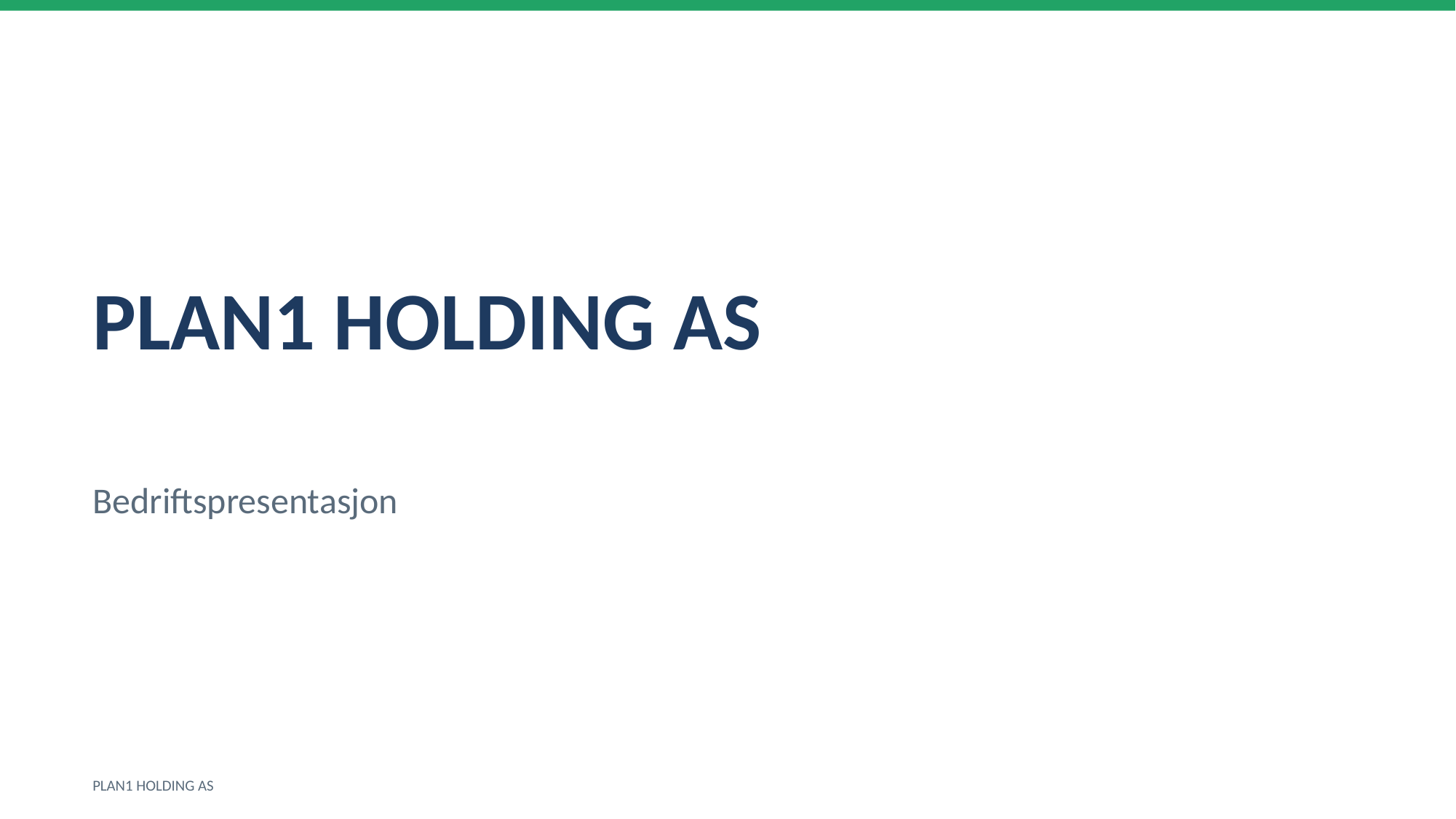

PLAN1 HOLDING AS
Bedriftspresentasjon
PLAN1 HOLDING AS